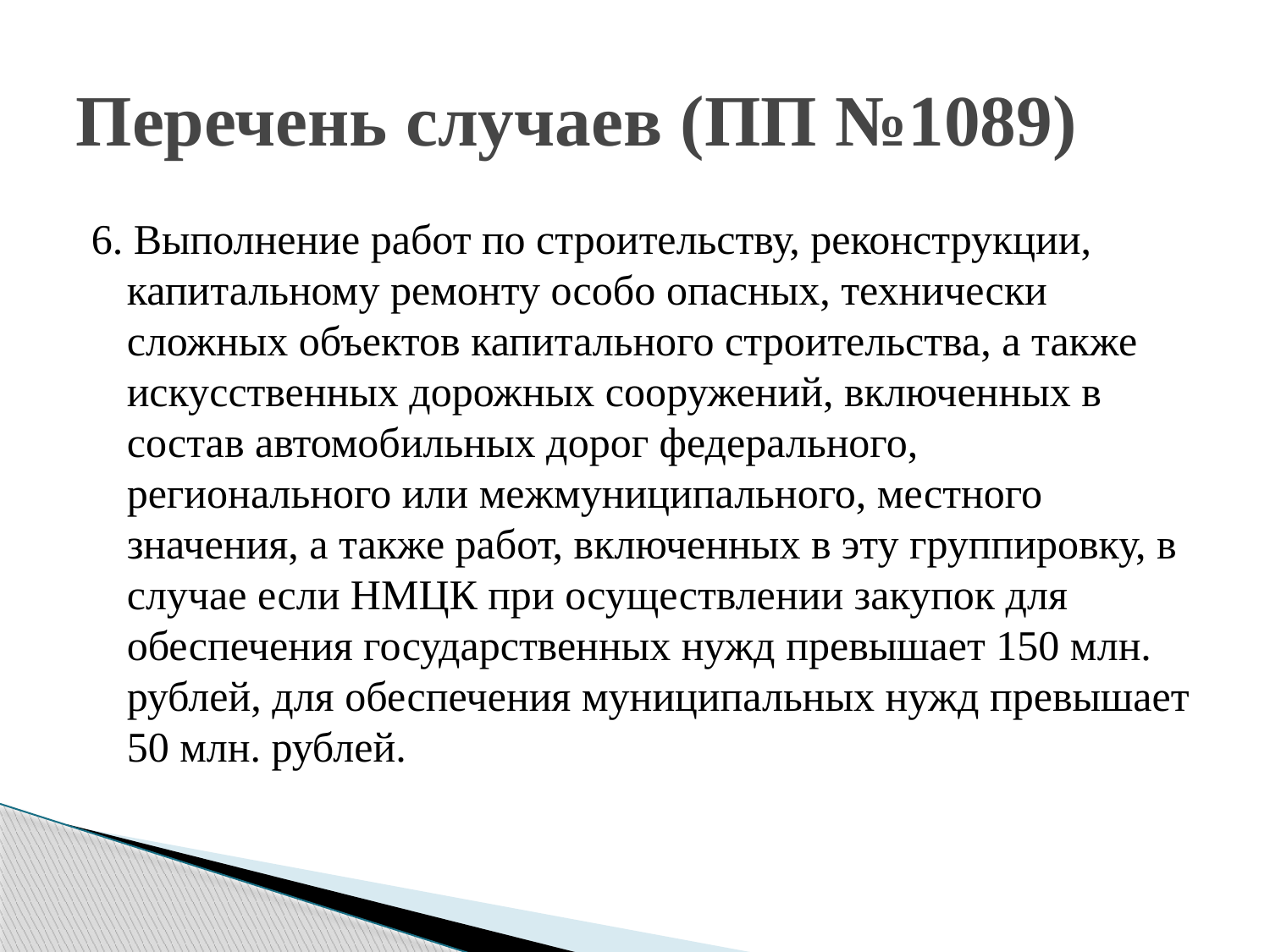

# Перечень случаев (ПП №1089)
6. Выполнение работ по строительству, реконструкции, капитальному ремонту особо опасных, технически сложных объектов капитального строительства, а также искусственных дорожных сооружений, включенных в состав автомобильных дорог федерального, регионального или межмуниципального, местного значения, а также работ, включенных в эту группировку, в случае если НМЦК при осуществлении закупок для обеспечения государственных нужд превышает 150 млн. рублей, для обеспечения муниципальных нужд превышает 50 млн. рублей.